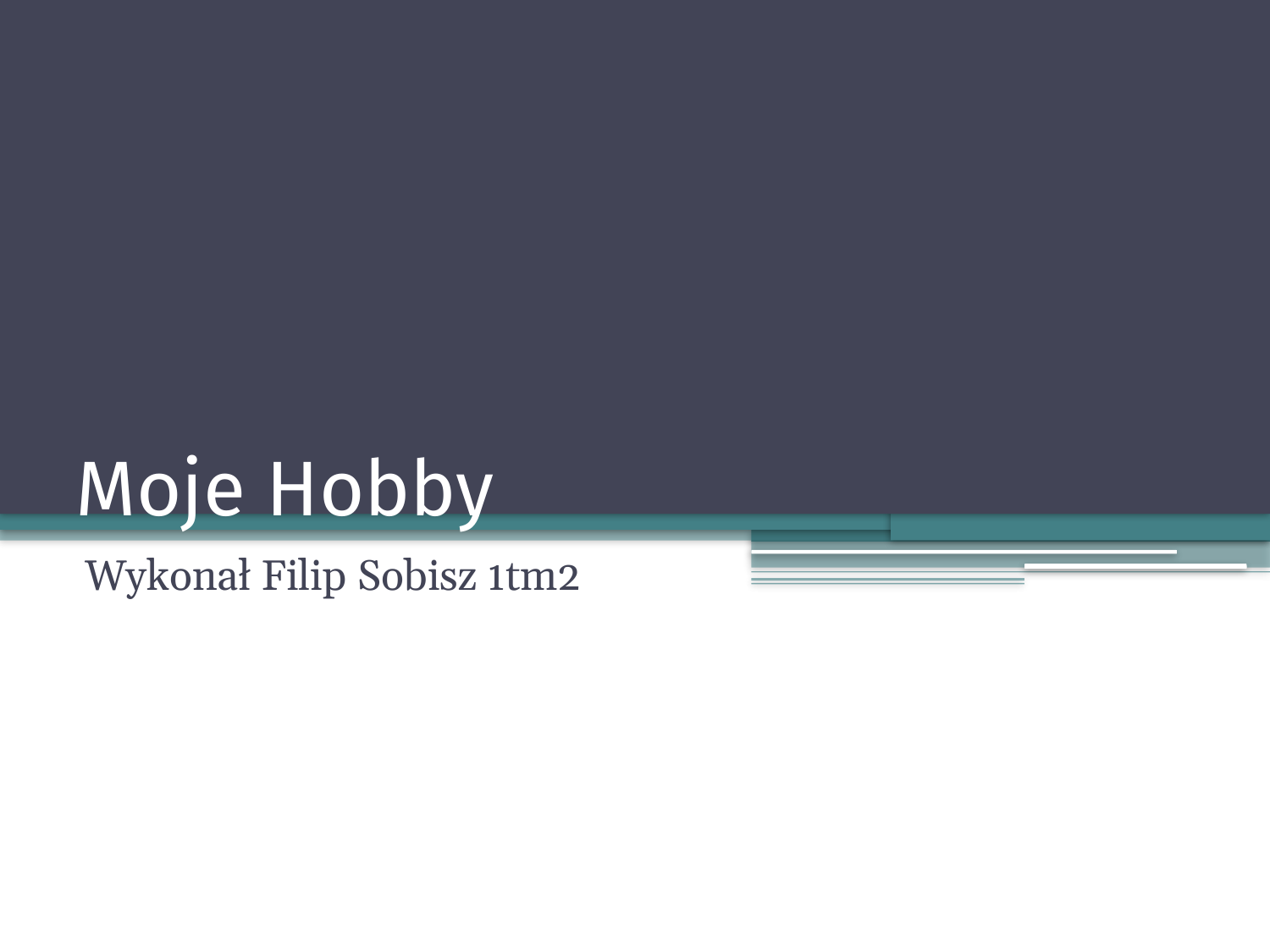

# Moje Hobby
Wykonał Filip Sobisz 1tm2